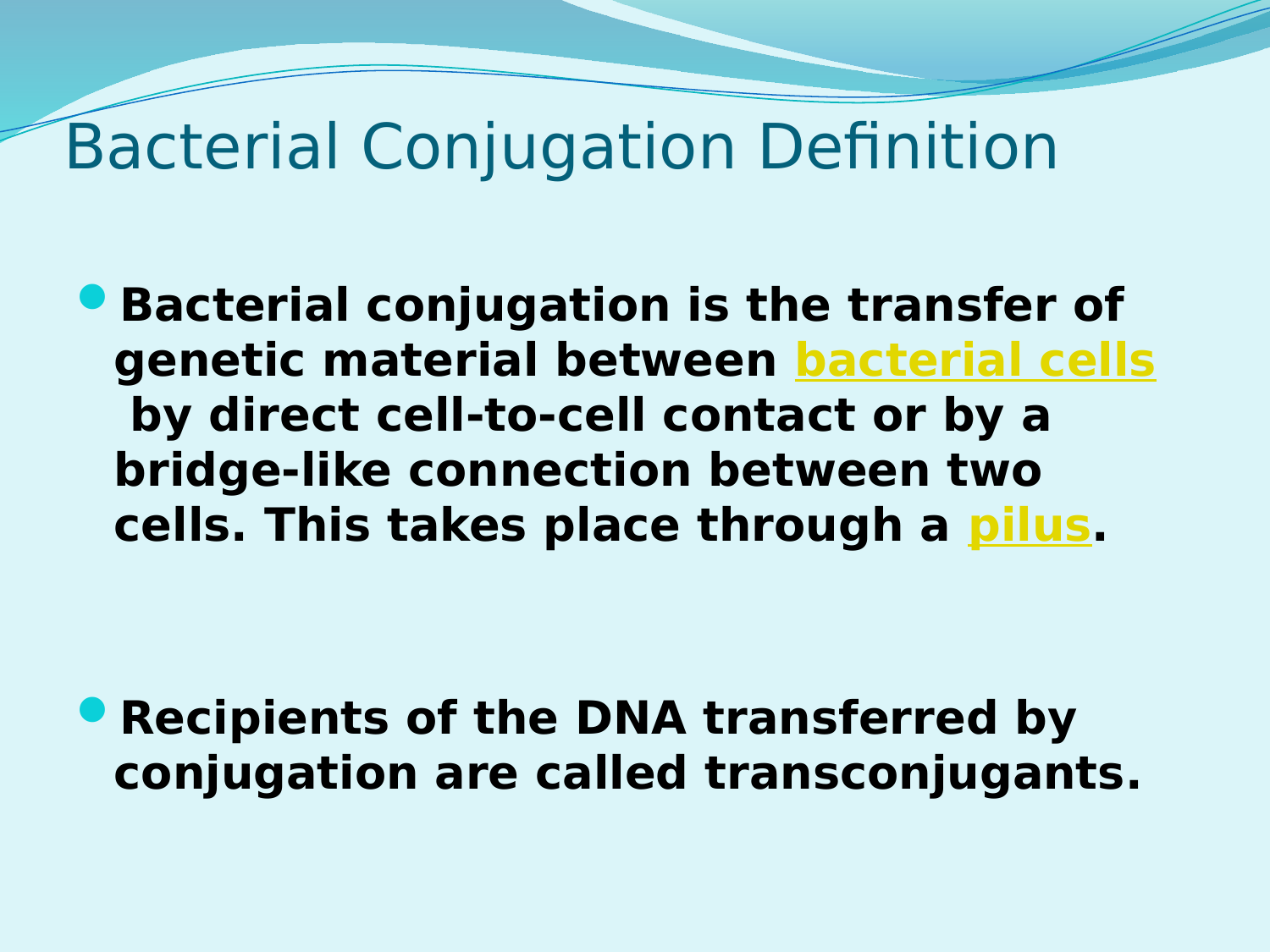

# Bacterial Conjugation Definition
Bacterial conjugation is the transfer of genetic material between bacterial cells by direct cell-to-cell contact or by a bridge-like connection between two cells. This takes place through a pilus.

Recipients of the DNA transferred by conjugation are called transconjugants.